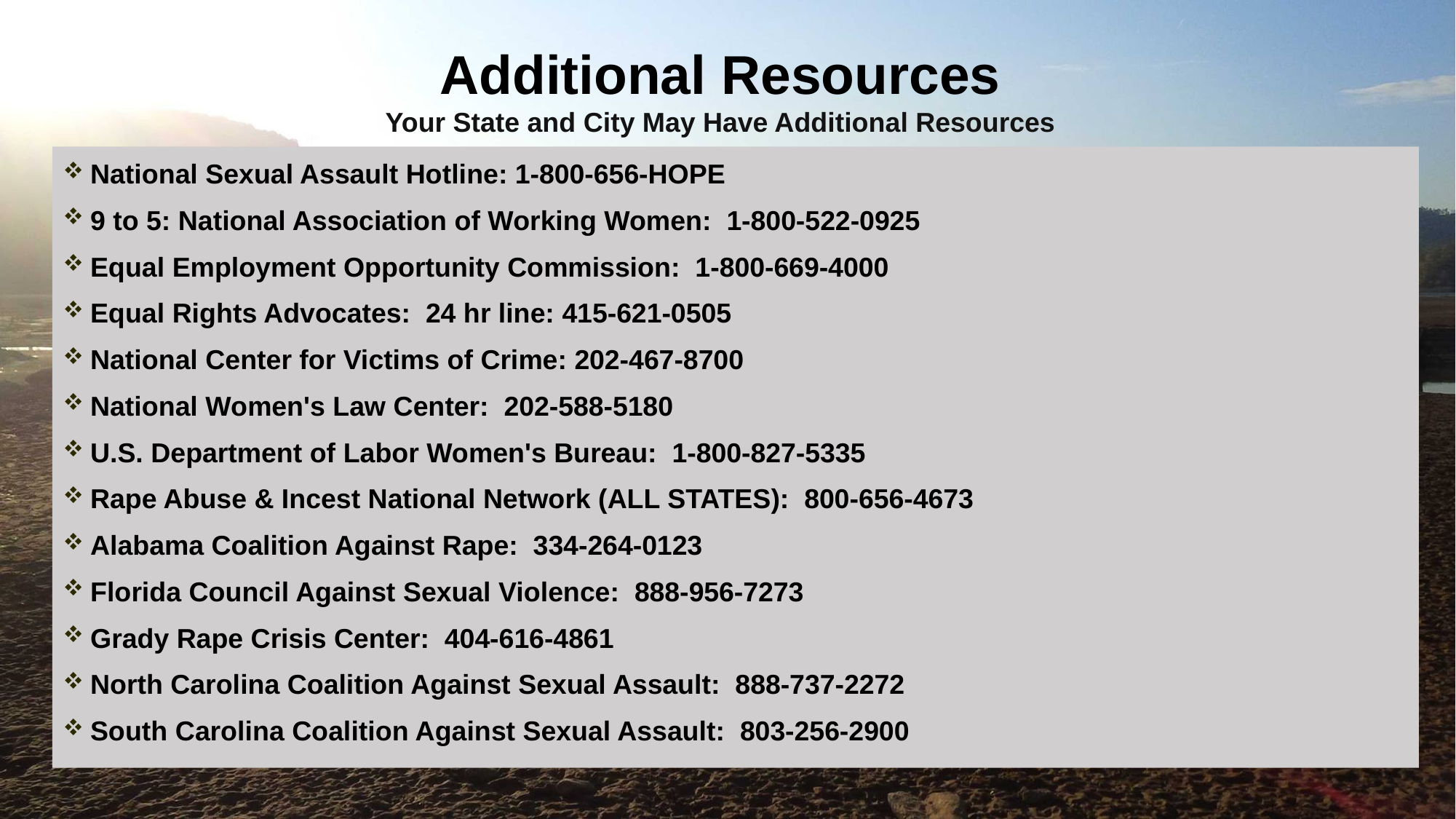

Additional Resources
Your State and City May Have Additional Resources
National Sexual Assault Hotline: 1-800-656-HOPE
9 to 5: National Association of Working Women:  1-800-522-0925
Equal Employment Opportunity Commission:  1-800-669-4000
Equal Rights Advocates:  24 hr line: 415-621-0505
National Center for Victims of Crime: 202-467-8700
National Women's Law Center:  202-588-5180
U.S. Department of Labor Women's Bureau:  1-800-827-5335
Rape Abuse & Incest National Network (ALL STATES):  800-656-4673
Alabama Coalition Against Rape:  334-264-0123
Florida Council Against Sexual Violence:  888-956-7273
Grady Rape Crisis Center:  404-616-4861
North Carolina Coalition Against Sexual Assault:  888-737-2272
South Carolina Coalition Against Sexual Assault:  803-256-2900